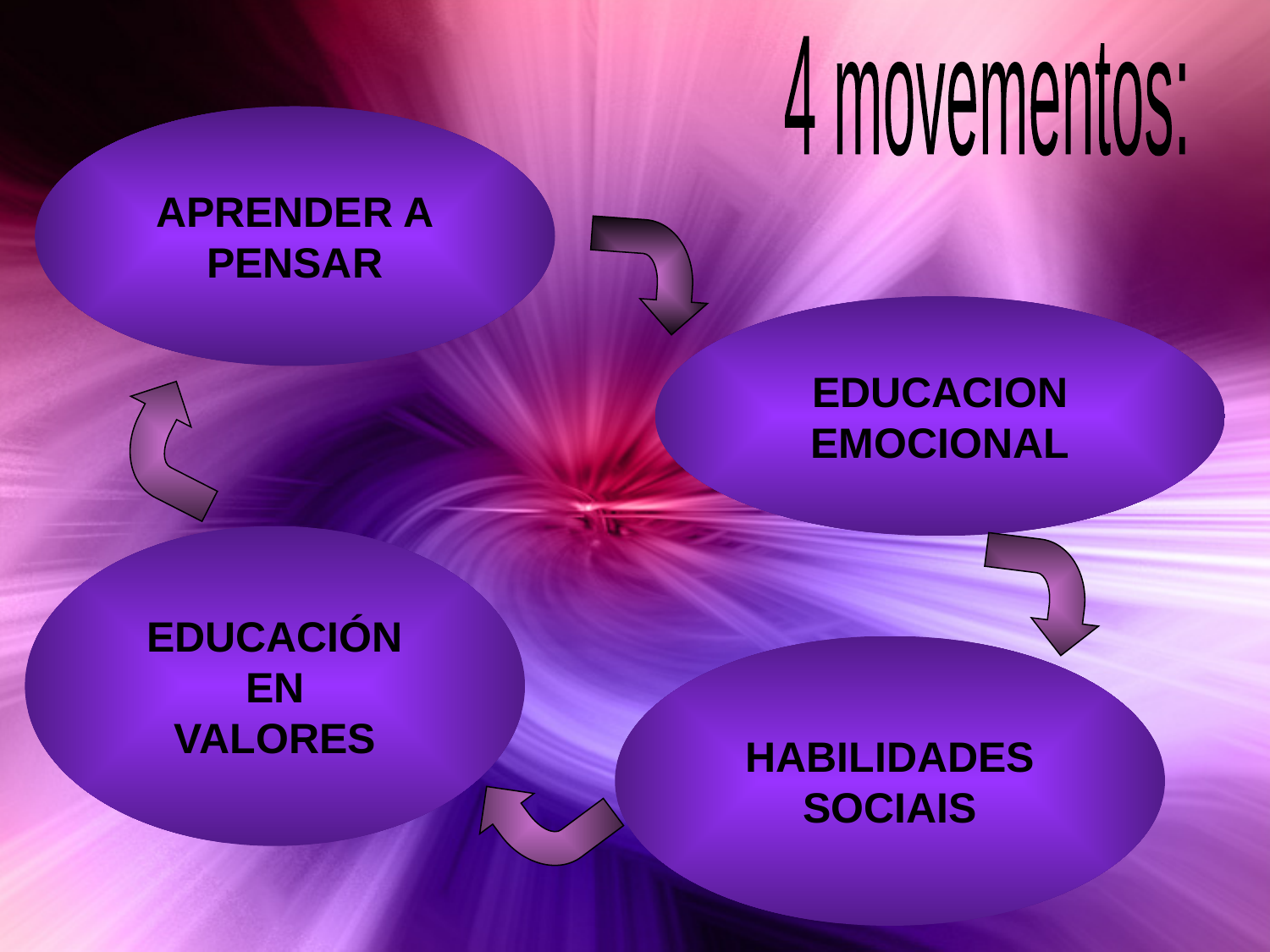

4 movementos:
APRENDER A
PENSAR

EDUCACION
EMOCIONAL

EDUCACIÓN
EN
VALORES

HABILIDADES
SOCIAIS